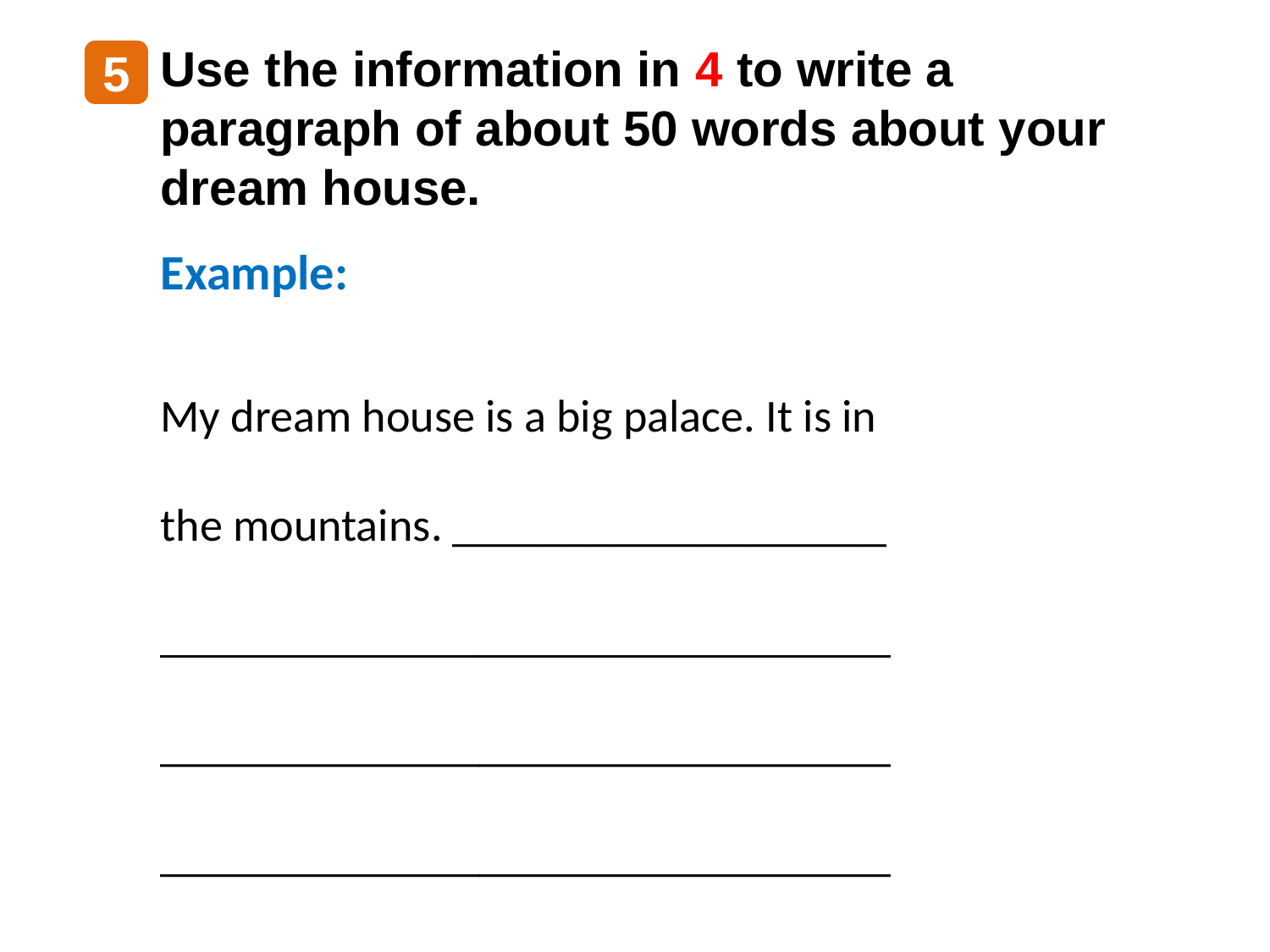

Use the information in 4 to write a paragraph of about 50 words about your dream house.
5
Example:
My dream house is a big palace. It is in the mountains. ___________________
________________________________
________________________________
________________________________